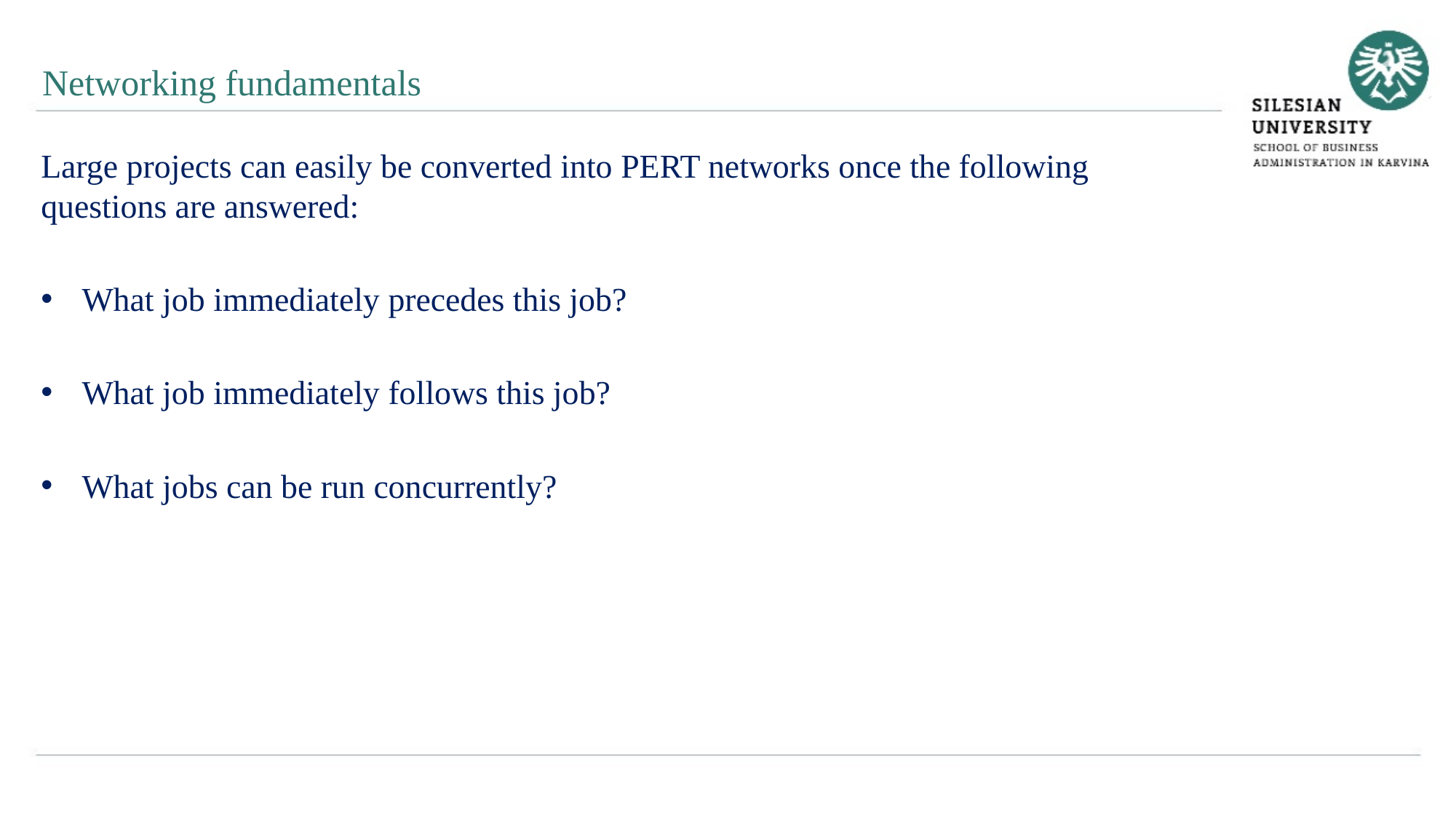

Networking fundamentals
Large projects can easily be converted into PERT networks once the following questions are answered:

What job immediately precedes this job?

What job immediately follows this job?

What jobs can be run concurrently?